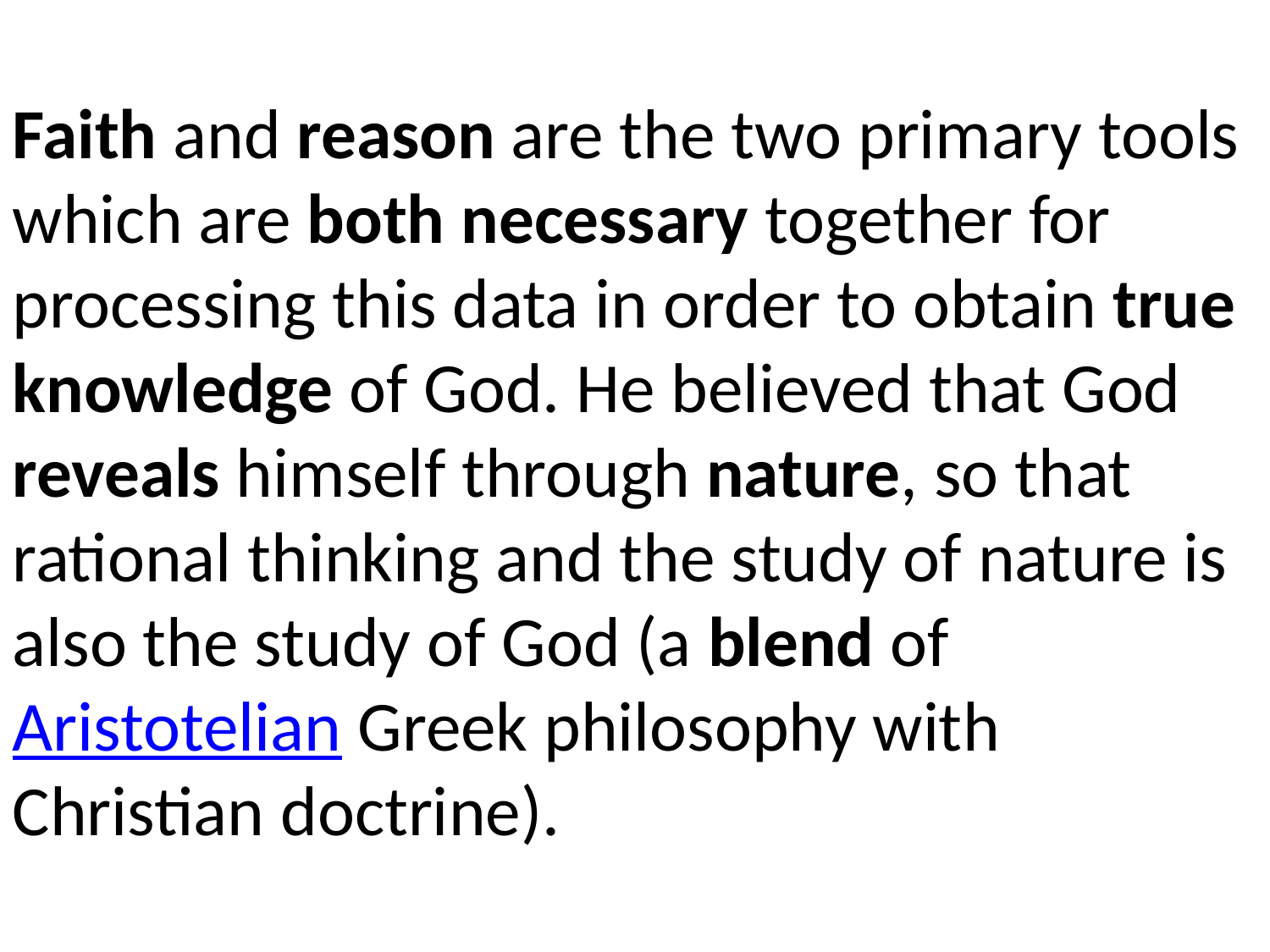

Faith and reason are the two primary tools which are both necessary together for processing this data in order to obtain true knowledge of God. He believed that God reveals himself through nature, so that rational thinking and the study of nature is also the study of God (a blend of Aristotelian Greek philosophy with Christian doctrine).